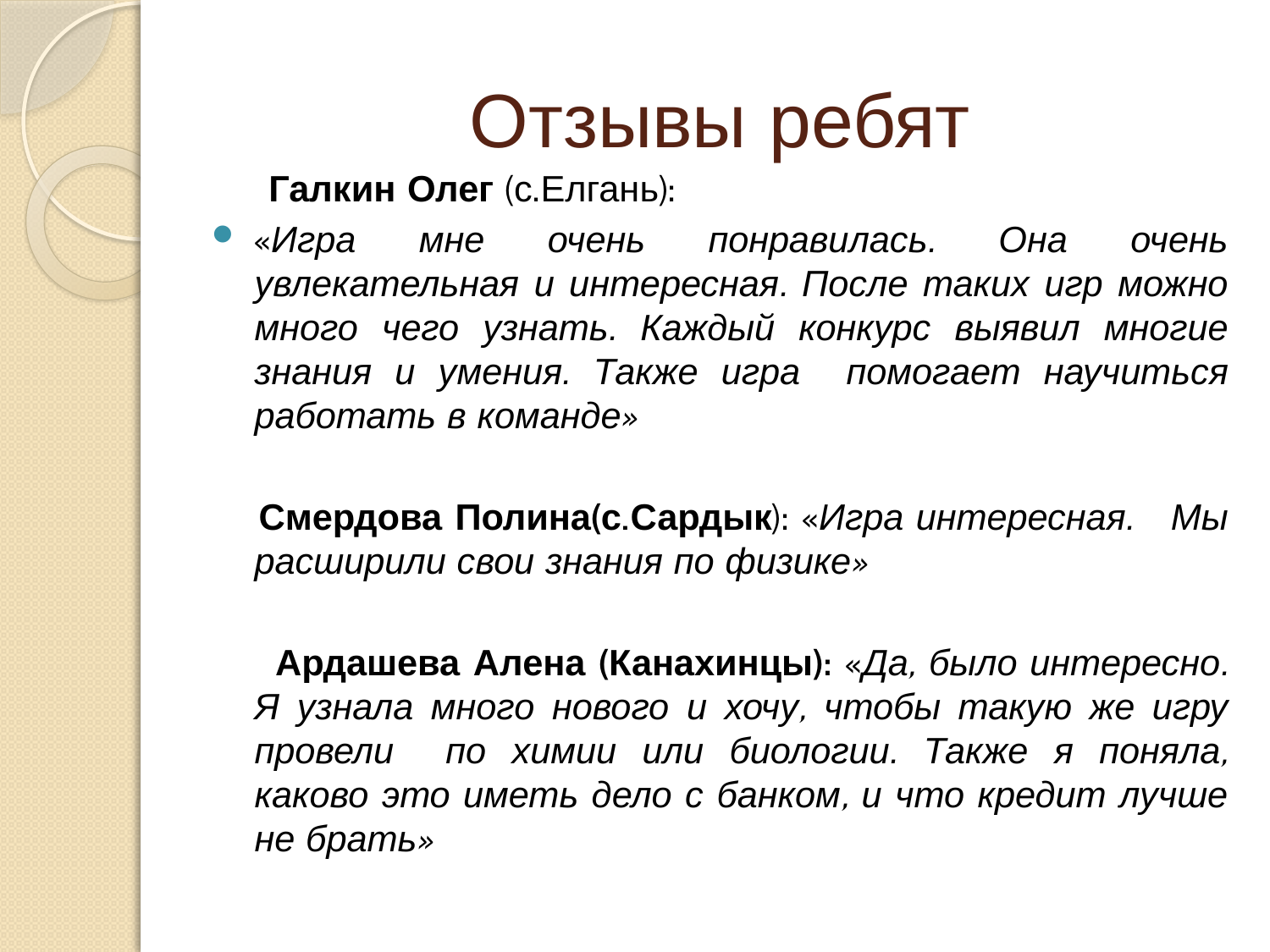

# Отзывы ребят
    Галкин Олег (с.Елгань):
«Игра мне очень понравилась. Она очень увлекательная и интересная. После таких игр можно много чего узнать. Каждый конкурс выявил многие знания и умения. Также игра  помогает научиться работать в команде»

   Смердова Полина(с.Сардык): «Игра интересная.   Мы расширили свои знания по физике»

    Ардашева Алена (Канахинцы): «Да, было интересно. Я узнала много нового и хочу, чтобы такую же игру провели  по химии или биологии. Также я поняла, каково это иметь дело с банком, и что кредит лучше не брать»